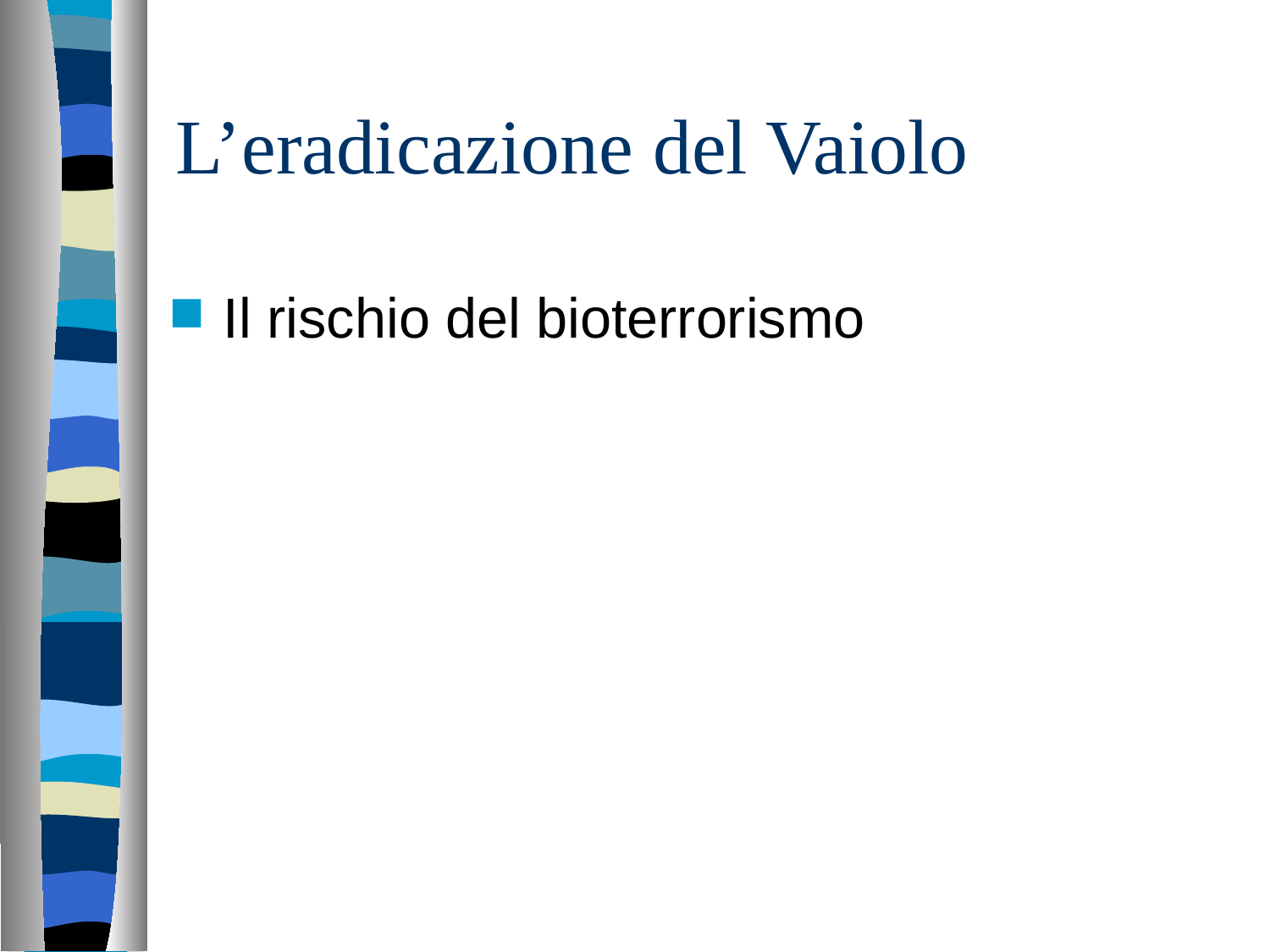

# L’eradicazione del Vaiolo
Il rischio del bioterrorismo